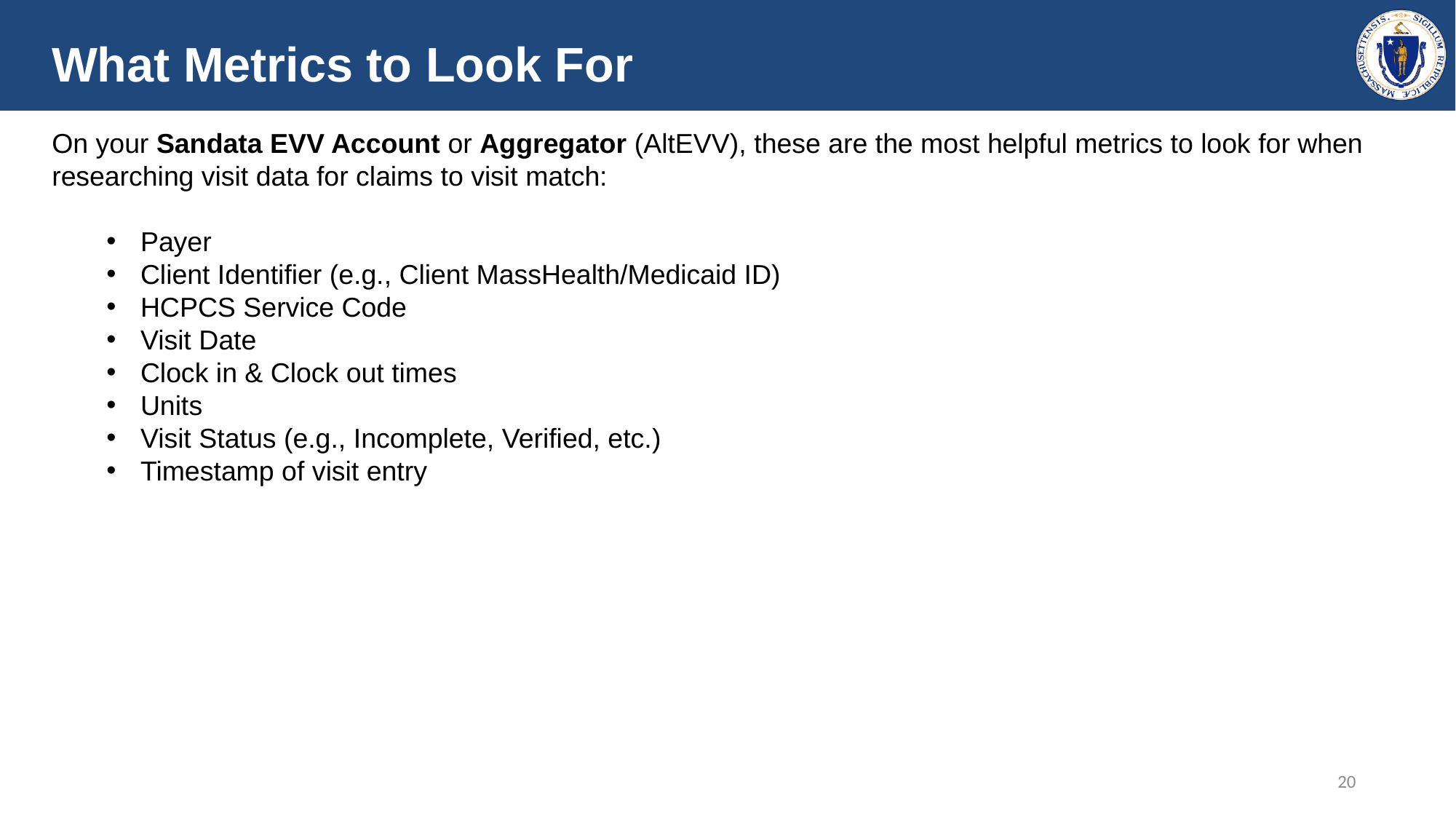

# What Metrics to Look For
On your Sandata EVV Account or Aggregator (AltEVV), these are the most helpful metrics to look for when researching visit data for claims to visit match:

Payer
Client Identifier (e.g., Client MassHealth/Medicaid ID)
HCPCS Service Code
Visit Date
Clock in & Clock out times
Units
Visit Status (e.g., Incomplete, Verified, etc.)
Timestamp of visit entry

20